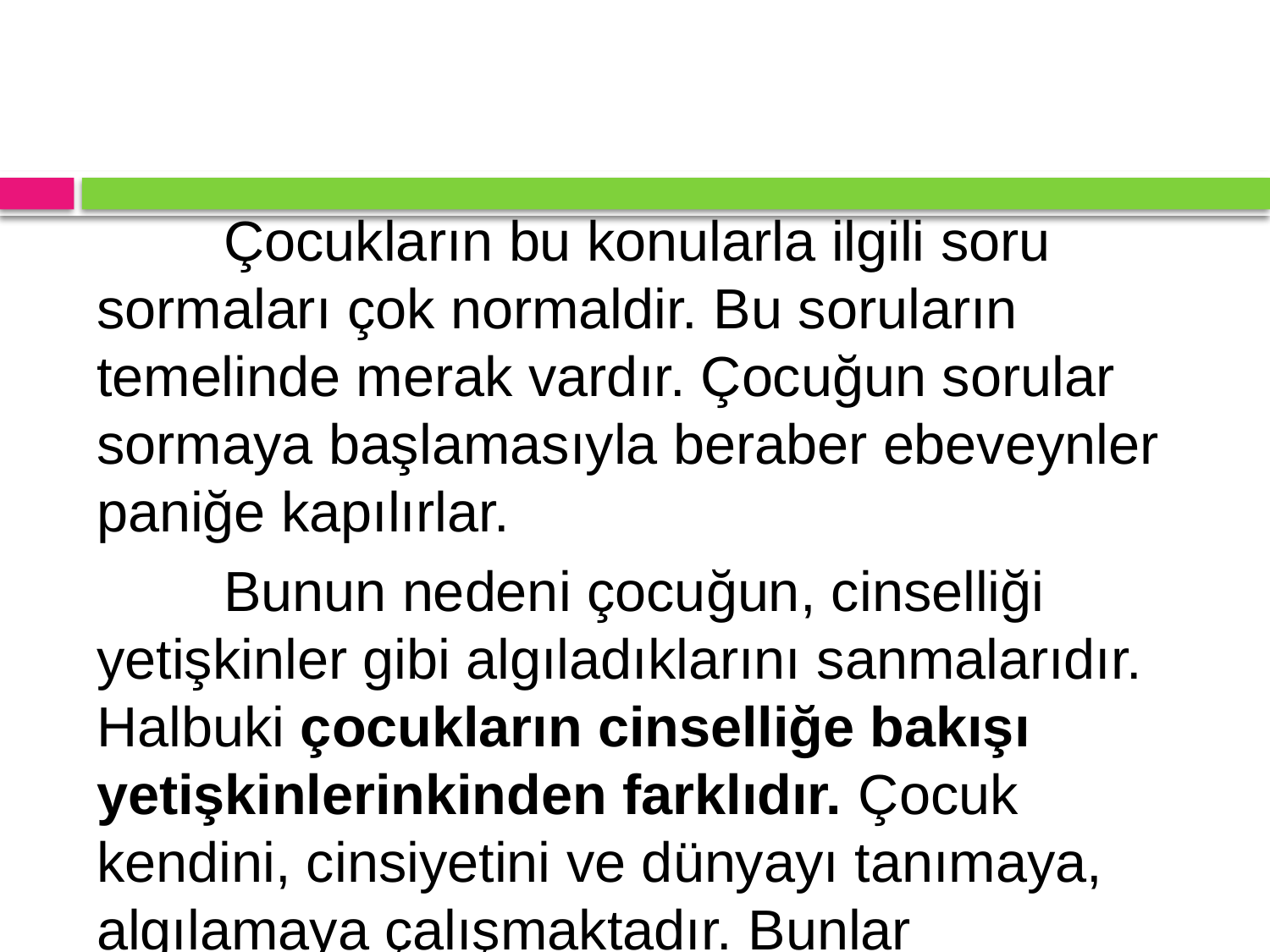

Çocukların bu konularla ilgili soru sormaları çok normaldir. Bu soruların temelinde merak vardır. Çocuğun sorular sormaya başlamasıyla beraber ebeveynler paniğe kapılırlar.
		Bunun nedeni çocuğun, cinselliği yetişkinler gibi algıladıklarını sanmalarıdır. Halbuki çocukların cinselliğe bakışı yetişkinlerinkinden farklıdır. Çocuk kendini, cinsiyetini ve dünyayı tanımaya, algılamaya çalışmaktadır. Bunlar masumane sorulardır.